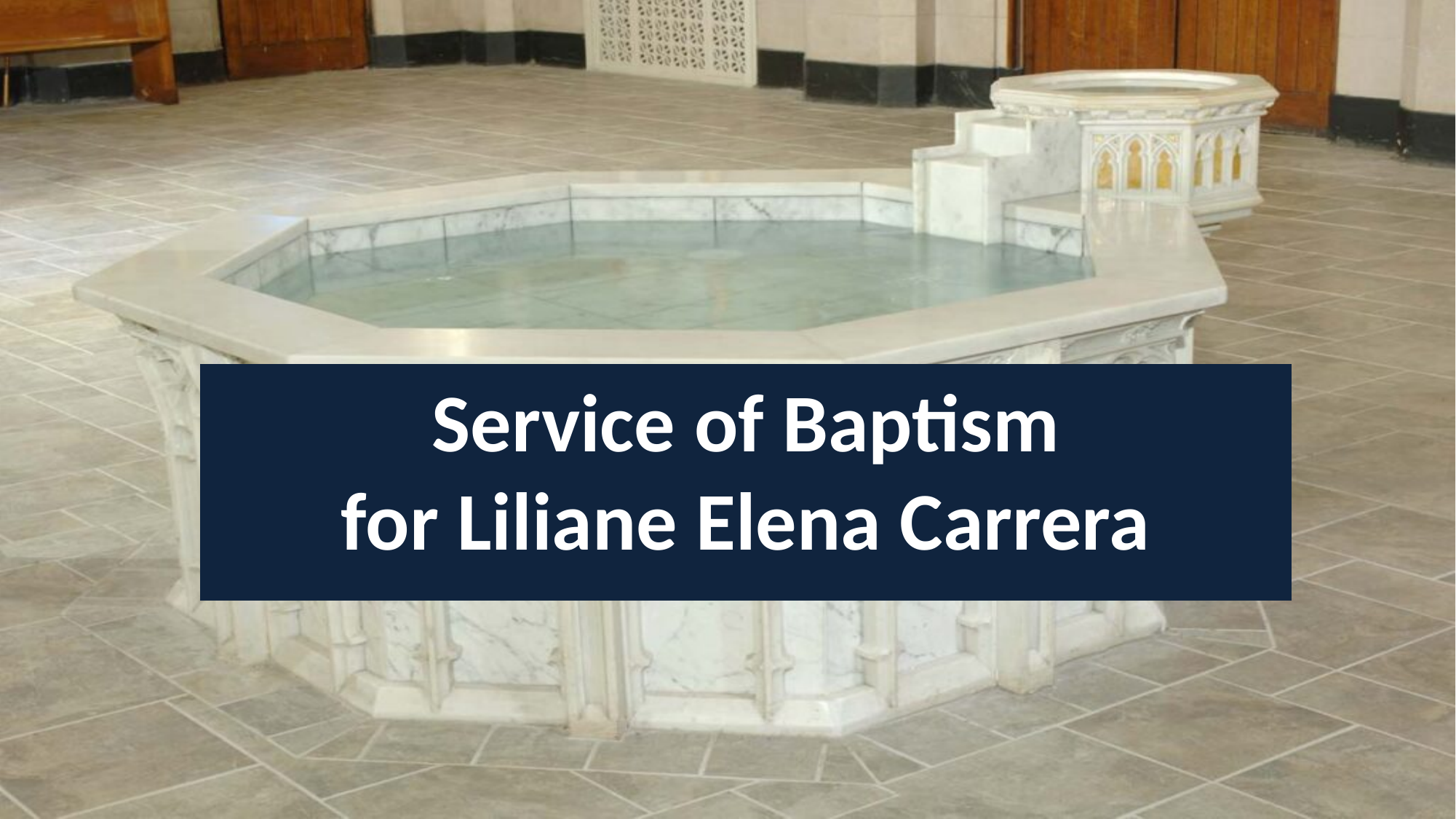

Service of Baptism
for Liliane Elena Carrera